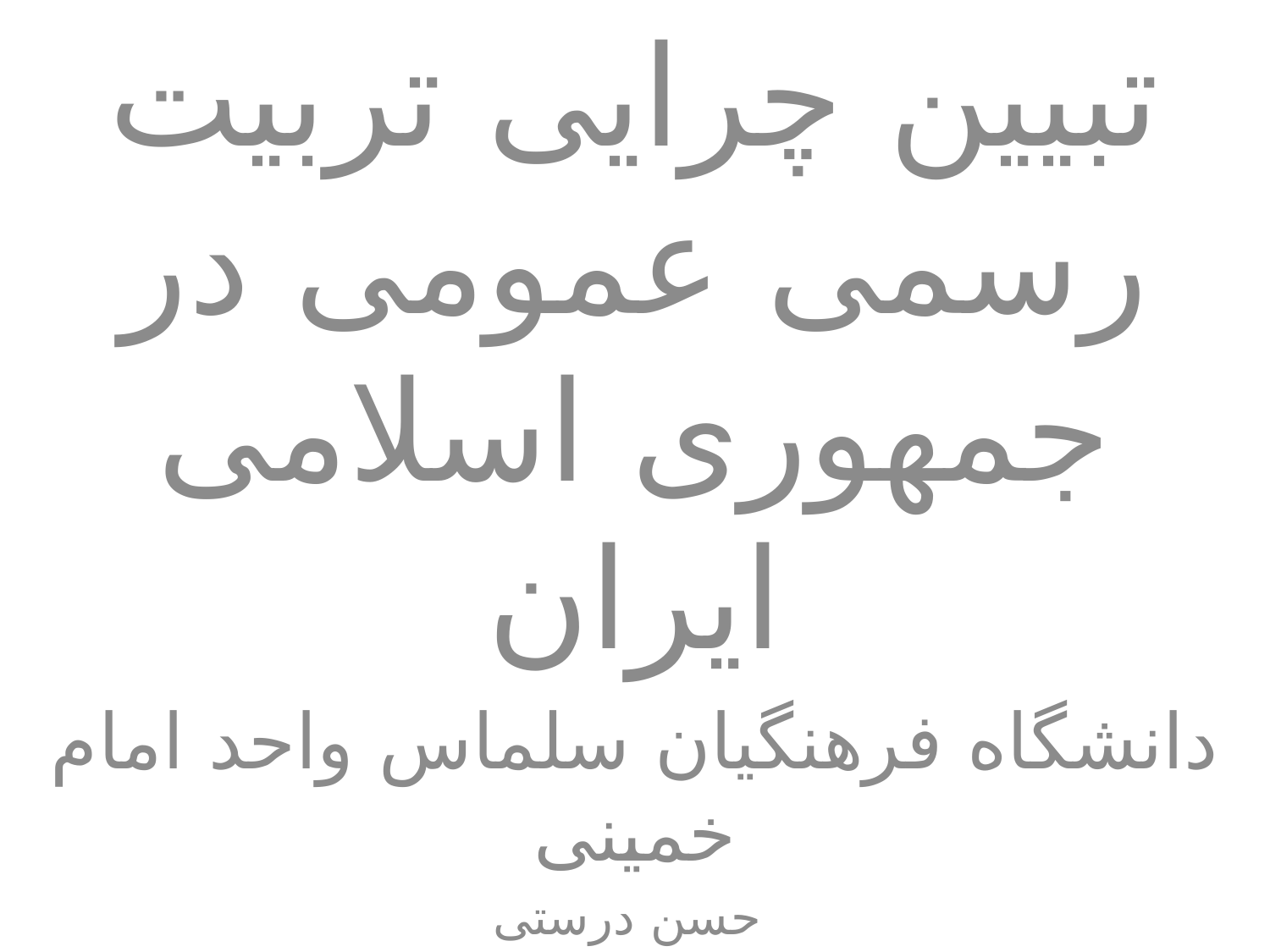

تبیین چرایی تربیت رسمی عمومی در جمهوری اسلامی ایران
دانشگاه فرهنگیان سلماس واحد امام خمینی
 حسن درستی